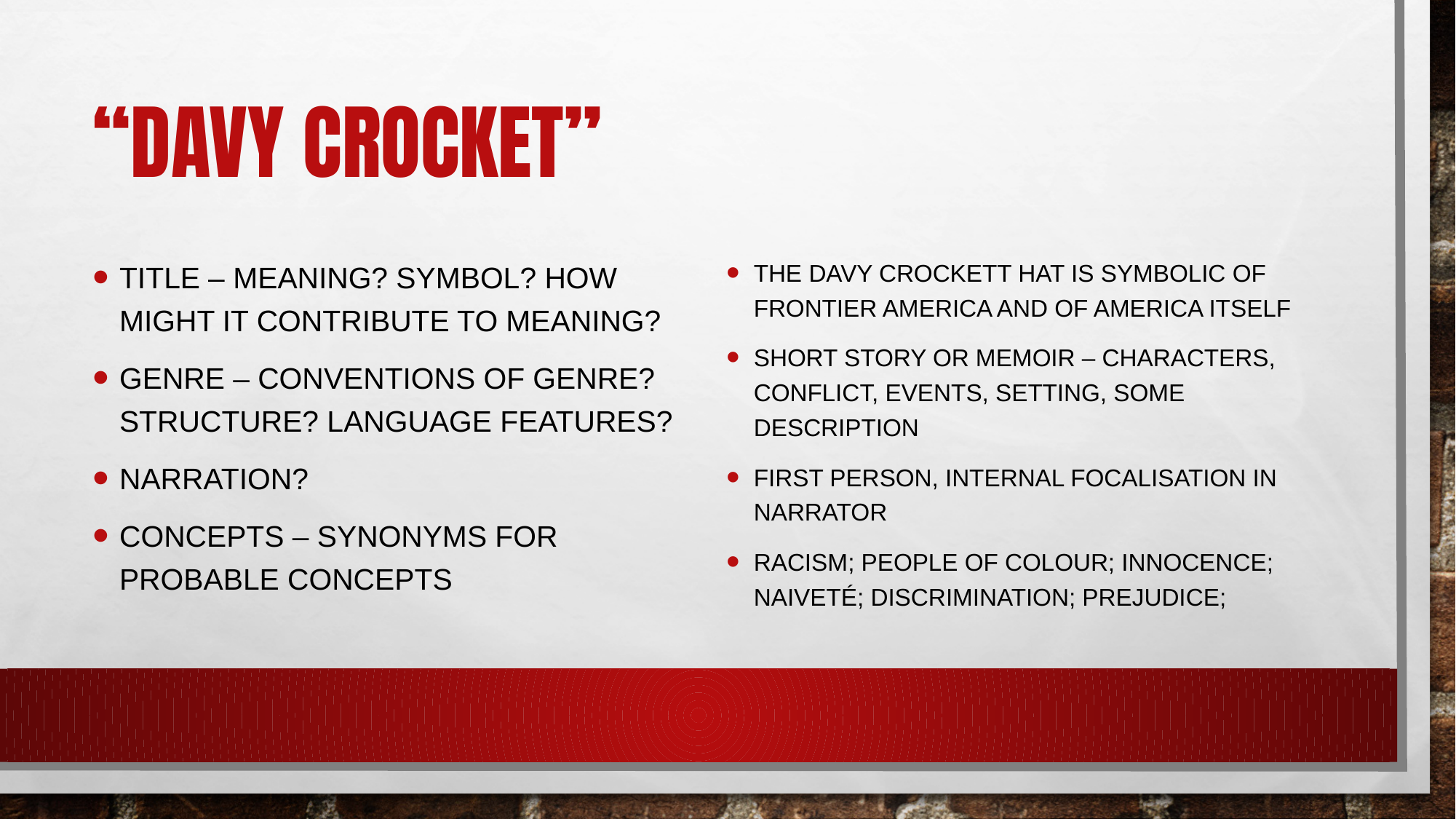

# “Davy Crocket”
Title – meaning? Symbol? How might it contribute to meaning?
Genre – conventions of genre? Structure? Language features?
Narration?
Concepts – synonyms for probable concepts

The Davy Crockett hat is symbolic of frontier America and of America itself
Short story or memoir – characters, conflict, events, setting, some description
First person, internal focalisation in narrator
Racism; people of colour; innocence; naiveté; discrimination; prejudice;